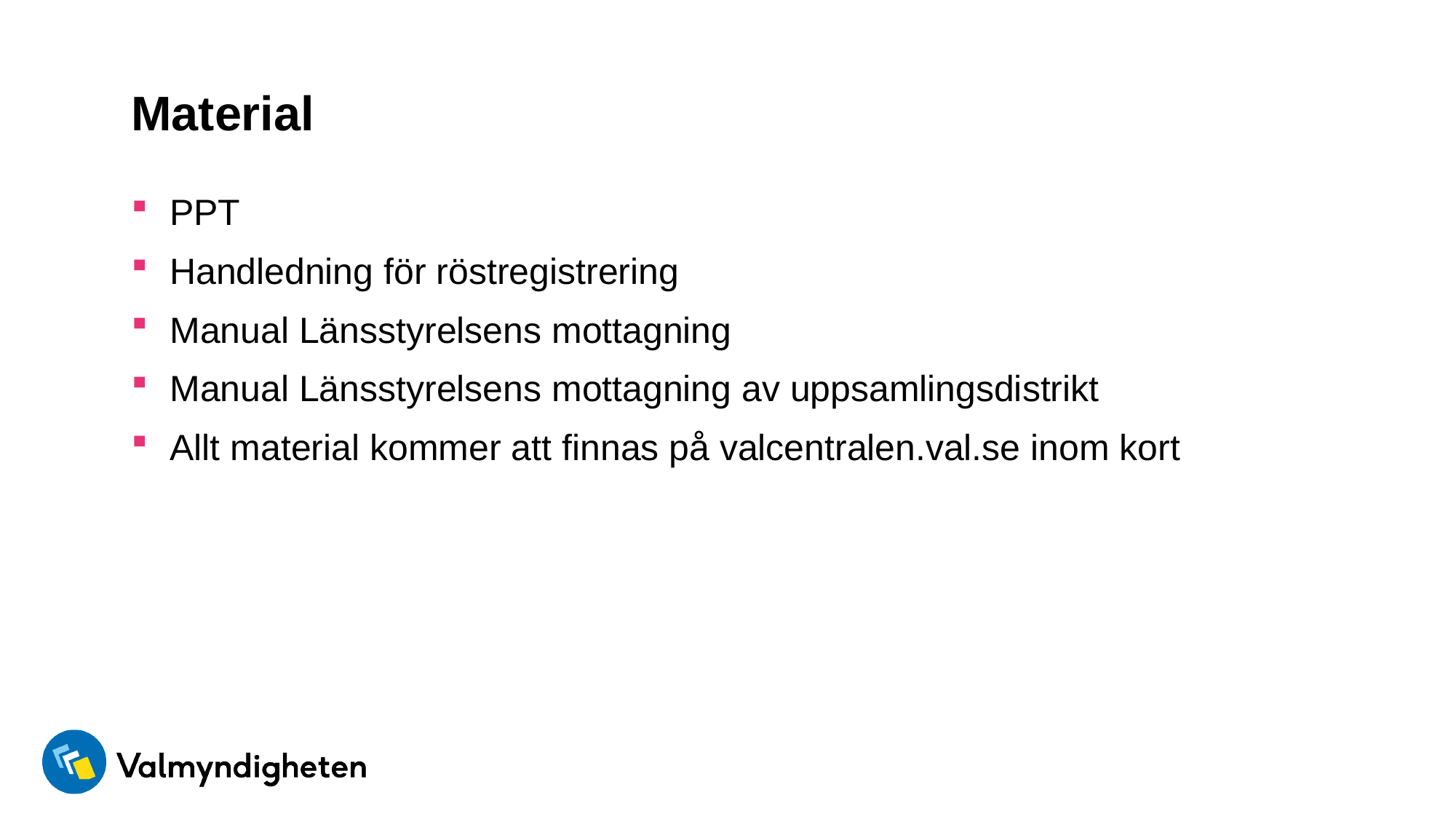

# Material
PPT
Handledning för röstregistrering
Manual Länsstyrelsens mottagning
Manual Länsstyrelsens mottagning av uppsamlingsdistrikt
Allt material kommer att finnas på valcentralen.val.se inom kort